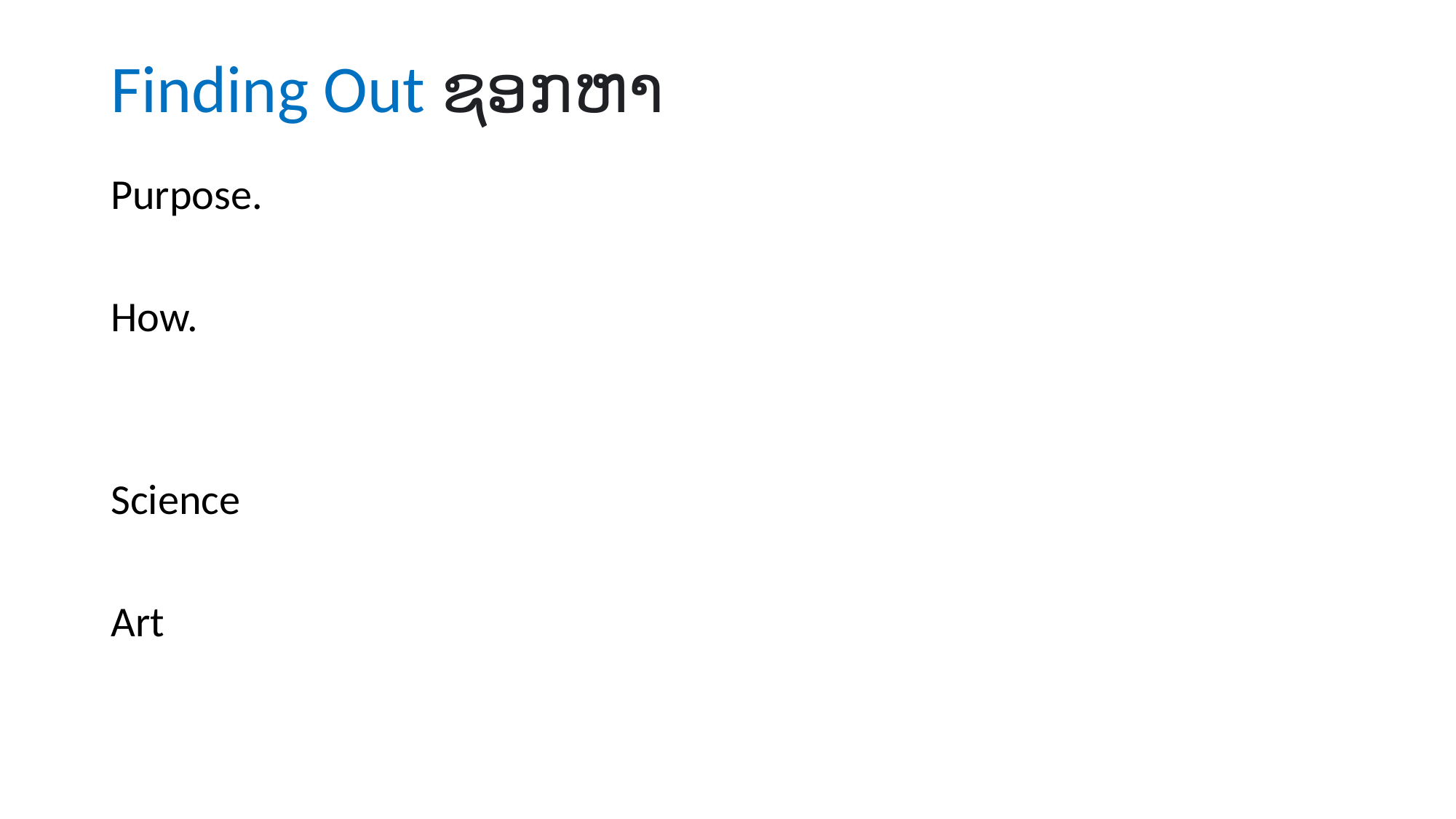

# Finding Out ຊອກຫາ
Purpose.

How.

Science

Art